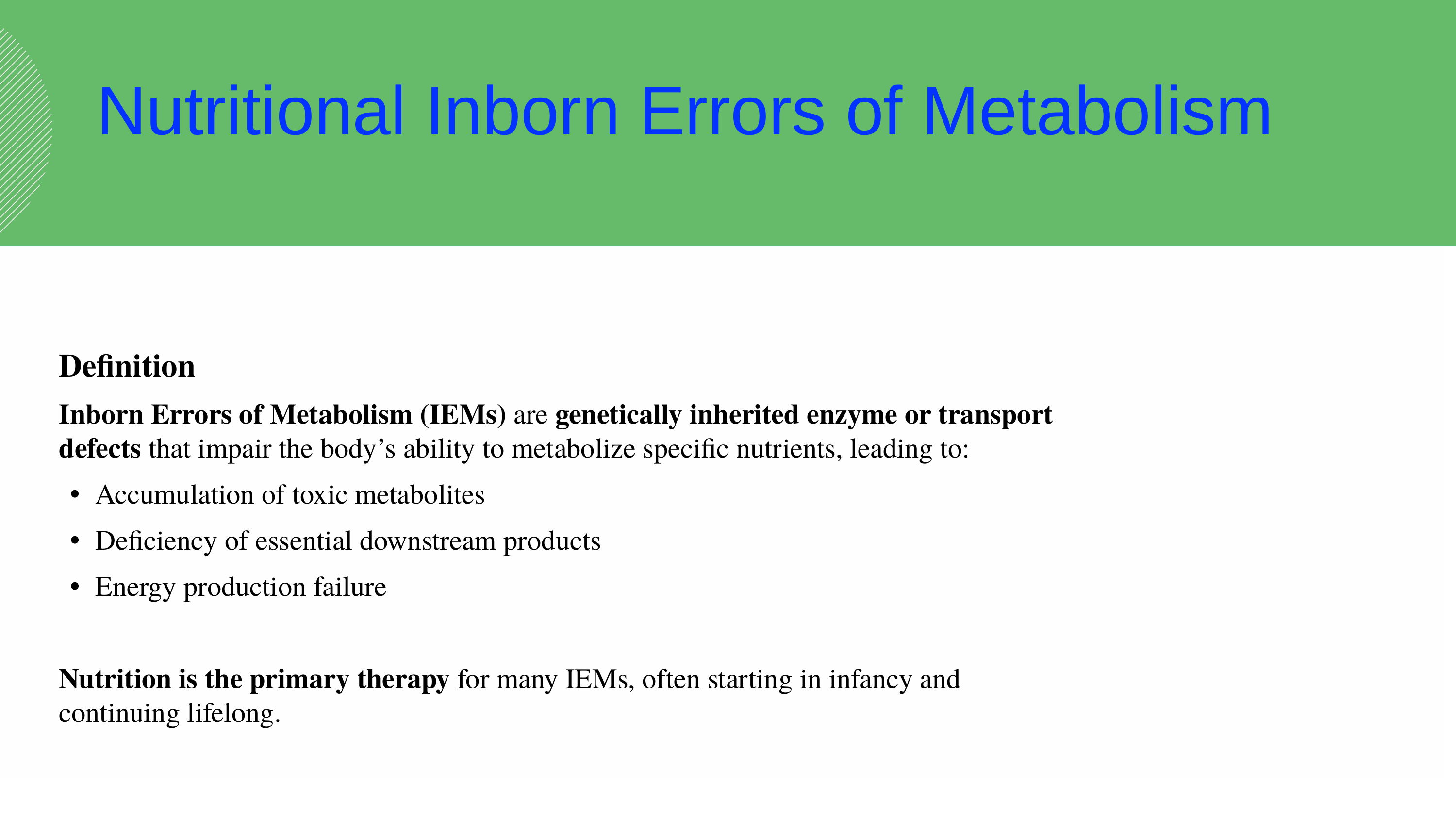

Nutritional Inborn Errors of Metabolism
Definition
Inborn Errors of Metabolism (IEMs) are genetically inherited enzyme or transport defects that impair the body’s ability to metabolize specific nutrients, leading to:
Accumulation of toxic metabolites
Deficiency of essential downstream products
Energy production failure

Nutrition is the primary therapy for many IEMs, often starting in infancy and continuing lifelong.